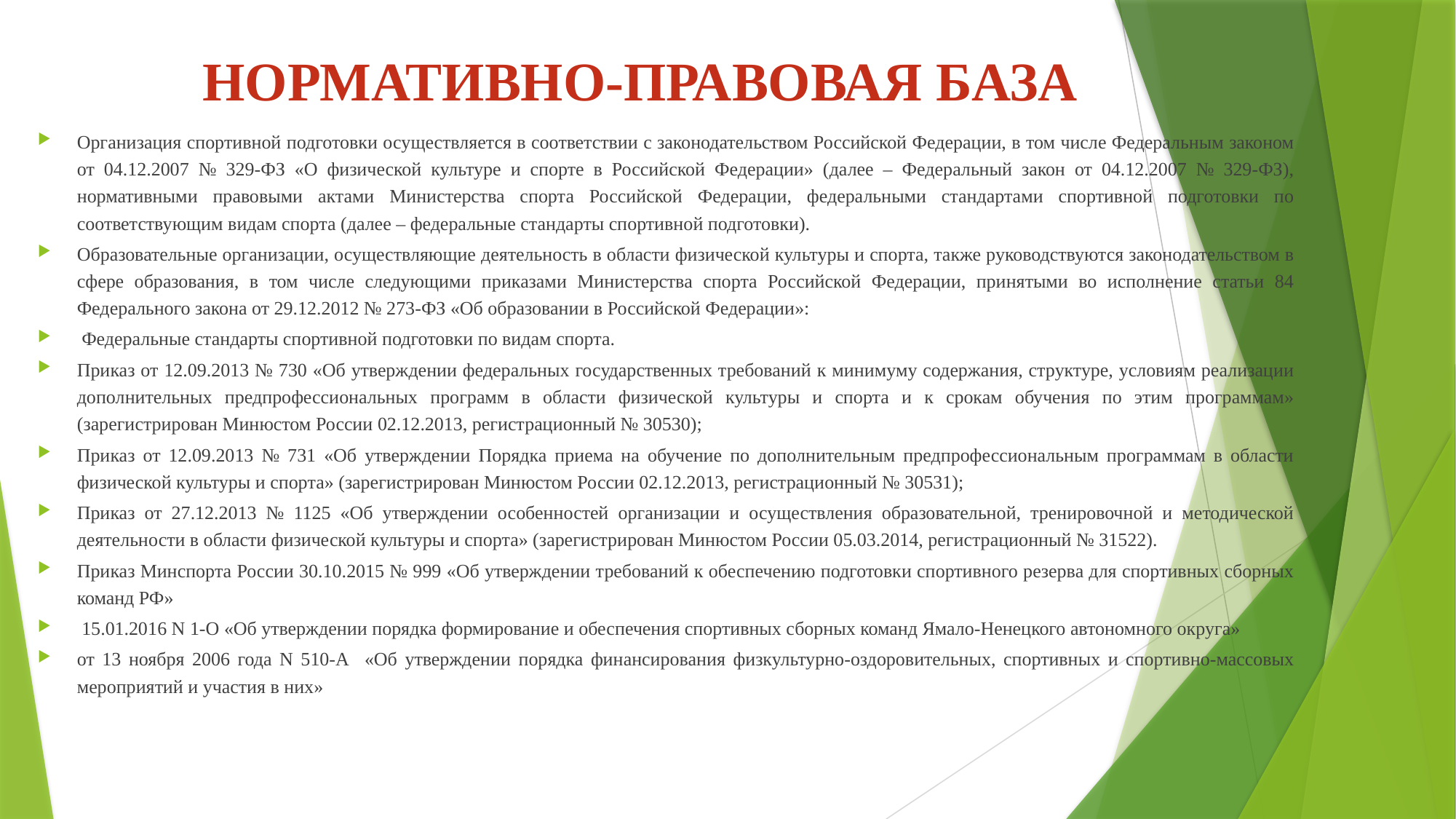

# НОРМАТИВНО-ПРАВОВАЯ БАЗА
Организация спортивной подготовки осуществляется в соответствии с законодательством Российской Федерации, в том числе Федеральным законом от 04.12.2007 № 329-ФЗ «О физической культуре и спорте в Российской Федерации» (далее – Федеральный закон от 04.12.2007 № 329-ФЗ), нормативными правовыми актами Министерства спорта Российской Федерации, федеральными стандартами спортивной подготовки по соответствующим видам спорта (далее – федеральные стандарты спортивной подготовки).
Образовательные организации, осуществляющие деятельность в области физической культуры и спорта, также руководствуются законодательством в сфере образования, в том числе следующими приказами Министерства спорта Российской Федерации, принятыми во исполнение статьи 84 Федерального закона от 29.12.2012 № 273-ФЗ «Об образовании в Российской Федерации»:
 Федеральные стандарты спортивной подготовки по видам спорта.
Приказ от 12.09.2013 № 730 «Об утверждении федеральных государственных требований к минимуму содержания, структуре, условиям реализации дополнительных предпрофессиональных программ в области физической культуры и спорта и к срокам обучения по этим программам» (зарегистрирован Минюстом России 02.12.2013, регистрационный № 30530);
Приказ от 12.09.2013 № 731 «Об утверждении Порядка приема на обучение по дополнительным предпрофессиональным программам в области физической культуры и спорта» (зарегистрирован Минюстом России 02.12.2013, регистрационный № 30531);
Приказ от 27.12.2013 № 1125 «Об утверждении особенностей организации и осуществления образовательной, тренировочной и методической деятельности в области физической культуры и спорта» (зарегистрирован Минюстом России 05.03.2014, регистрационный № 31522).
Приказ Минспорта России 30.10.2015 № 999 «Об утверждении требований к обеспечению подготовки спортивного резерва для спортивных сборных команд РФ»
 15.01.2016 N 1-О «Об утверждении порядка формирование и обеспечения спортивных сборных команд Ямало-Ненецкого автономного округа»
от 13 ноября 2006 года N 510-А  «Об утверждении порядка финансирования физкультурно-оздоровительных, спортивных и спортивно-массовых мероприятий и участия в них»